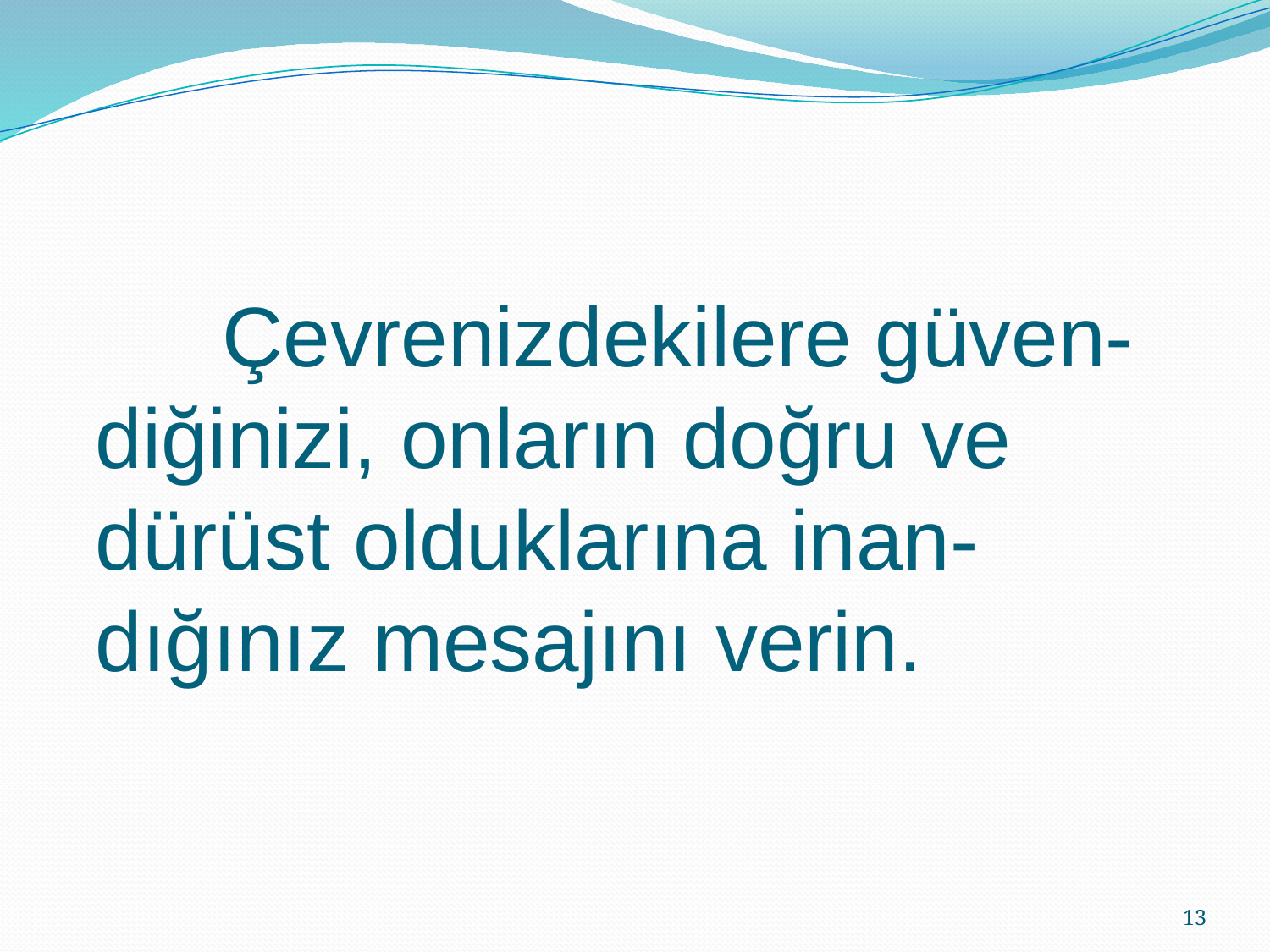

Çevrenizdekilere güven-diğinizi, onların doğru ve dürüst olduklarına inan-dığınız mesajını verin.

13